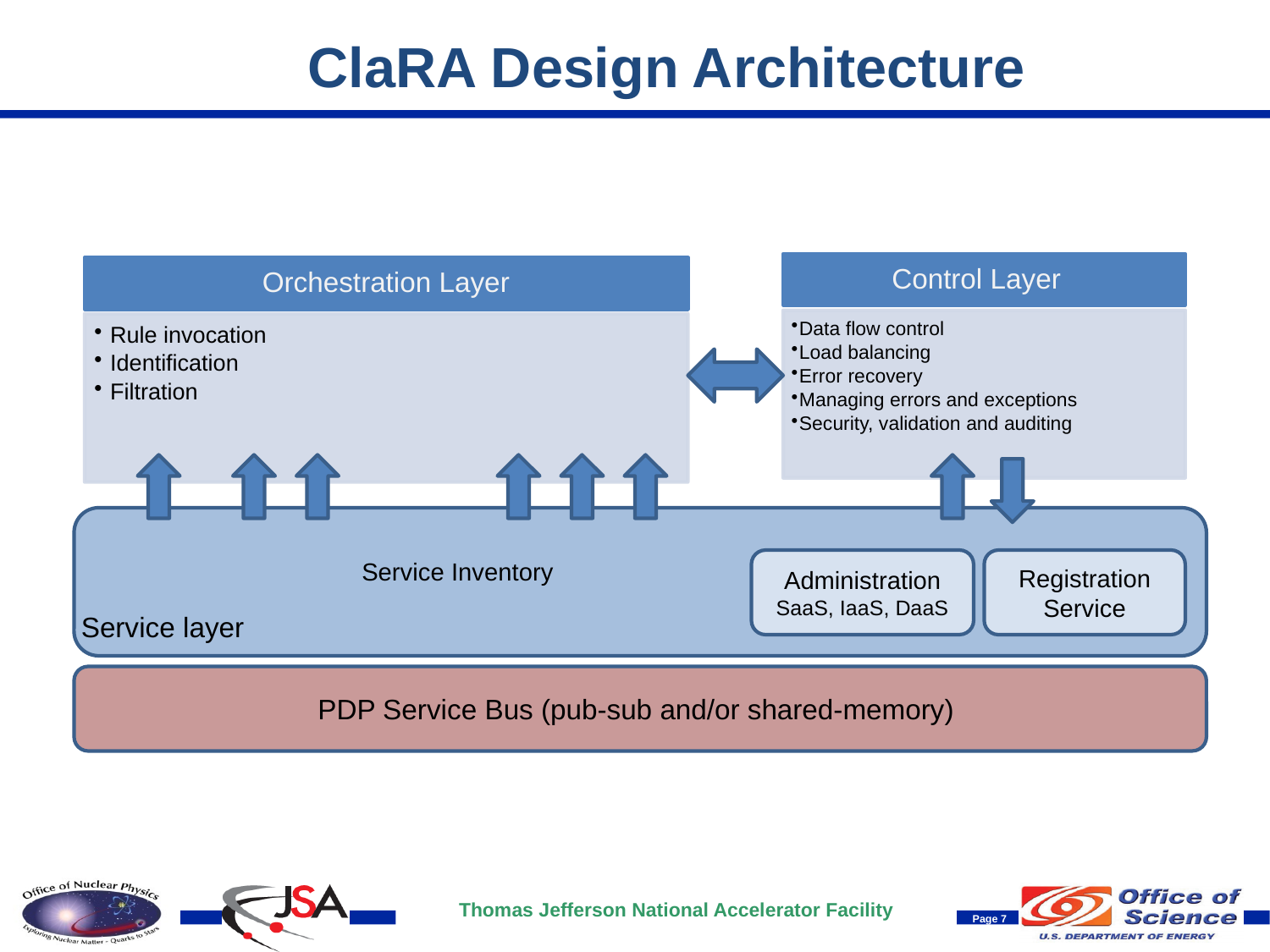

# ClaRA Design Architecture
Control Layer
Data flow control
Load balancing
Error recovery
Managing errors and exceptions
Security, validation and auditing

Orchestration Layer
Rule invocation
Identification
Filtration

Service Inventory
Administration SaaS, IaaS, DaaS
Registration
Service
Service layer
PDP Service Bus (pub-sub and/or shared-memory)